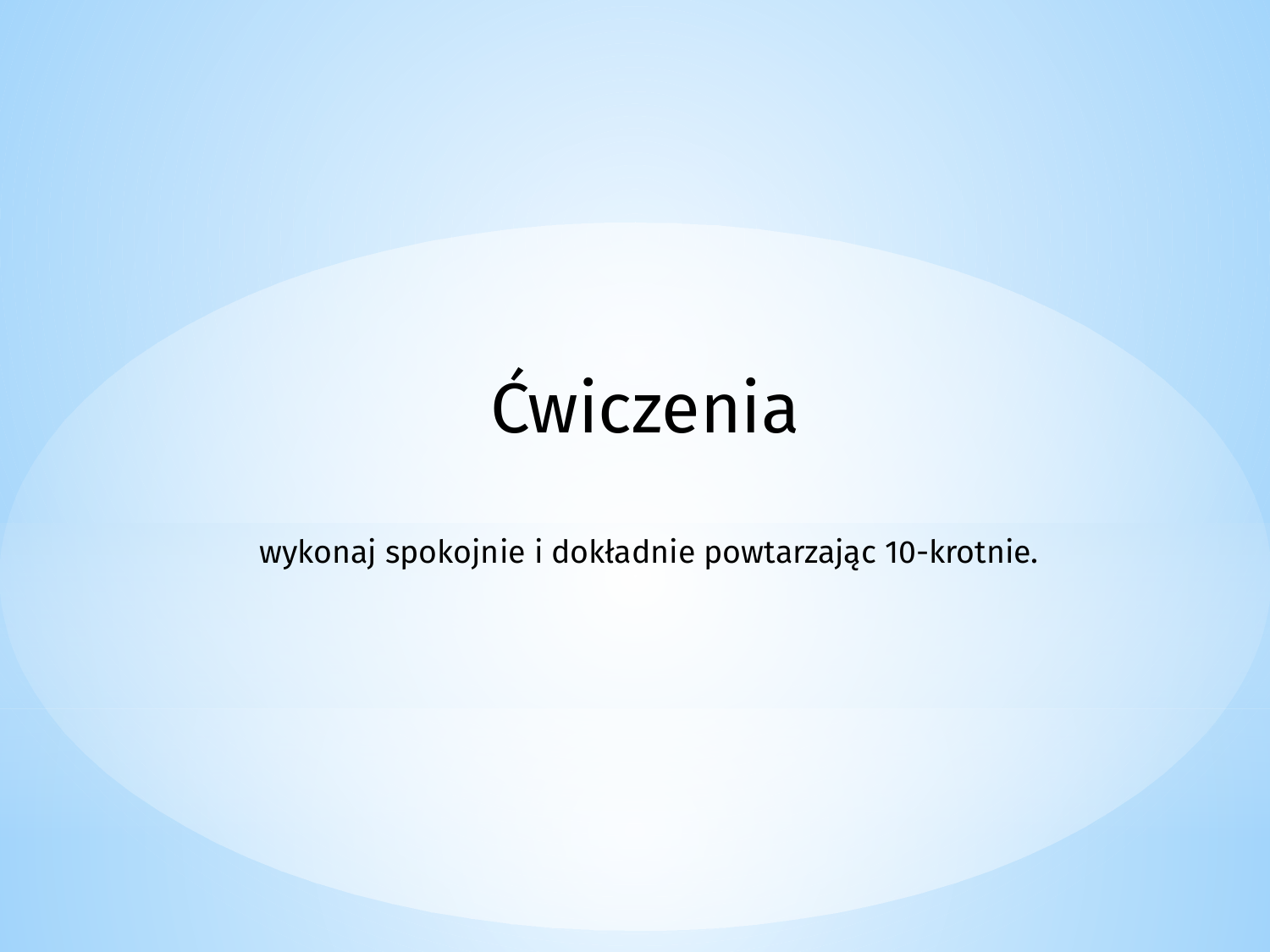

Ćwiczenia

 wykonaj spokojnie i dokładnie powtarzając 10-krotnie.